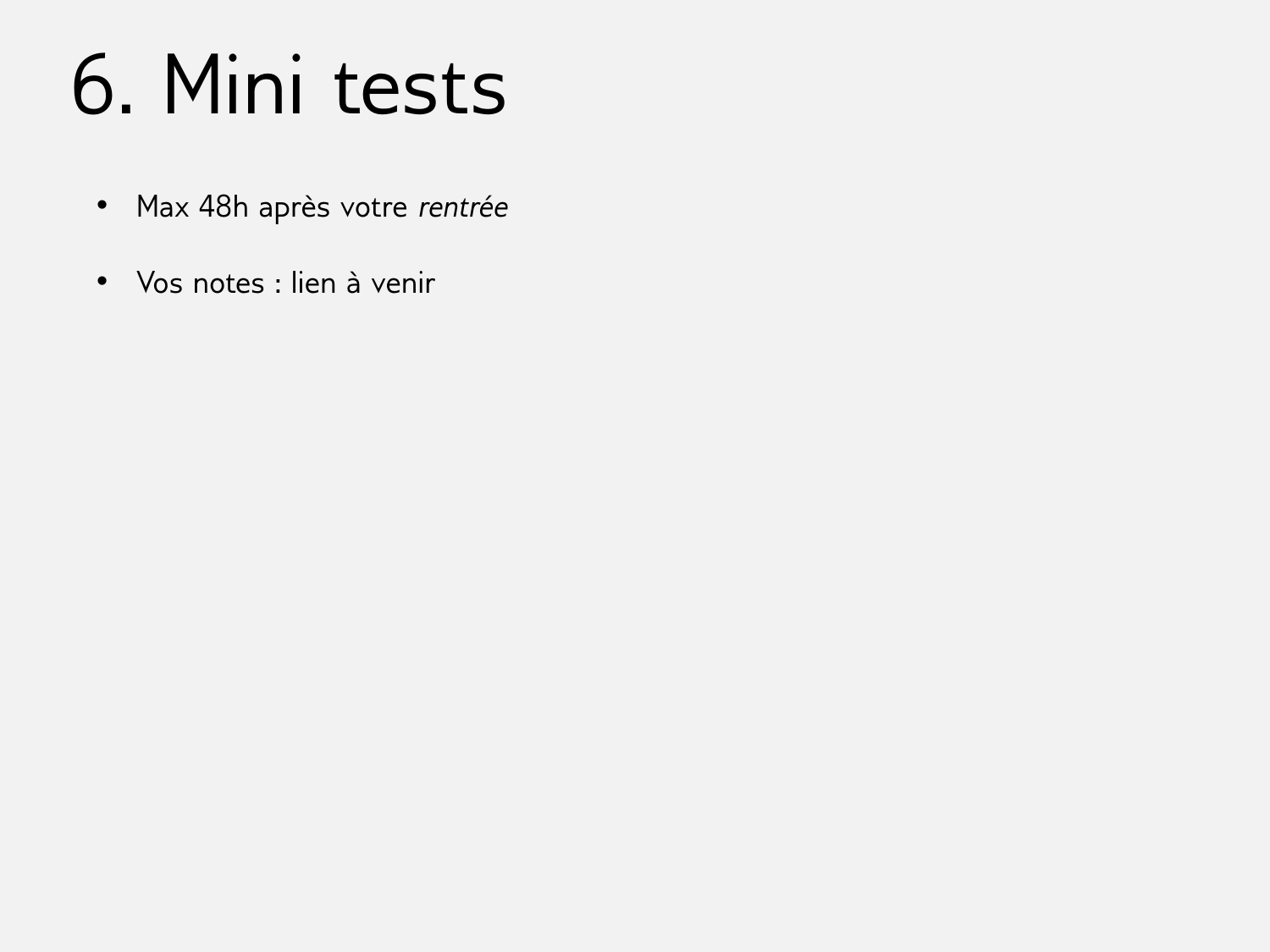

6. Mini tests
Max 48h après votre rentrée

Vos notes : lien à venir